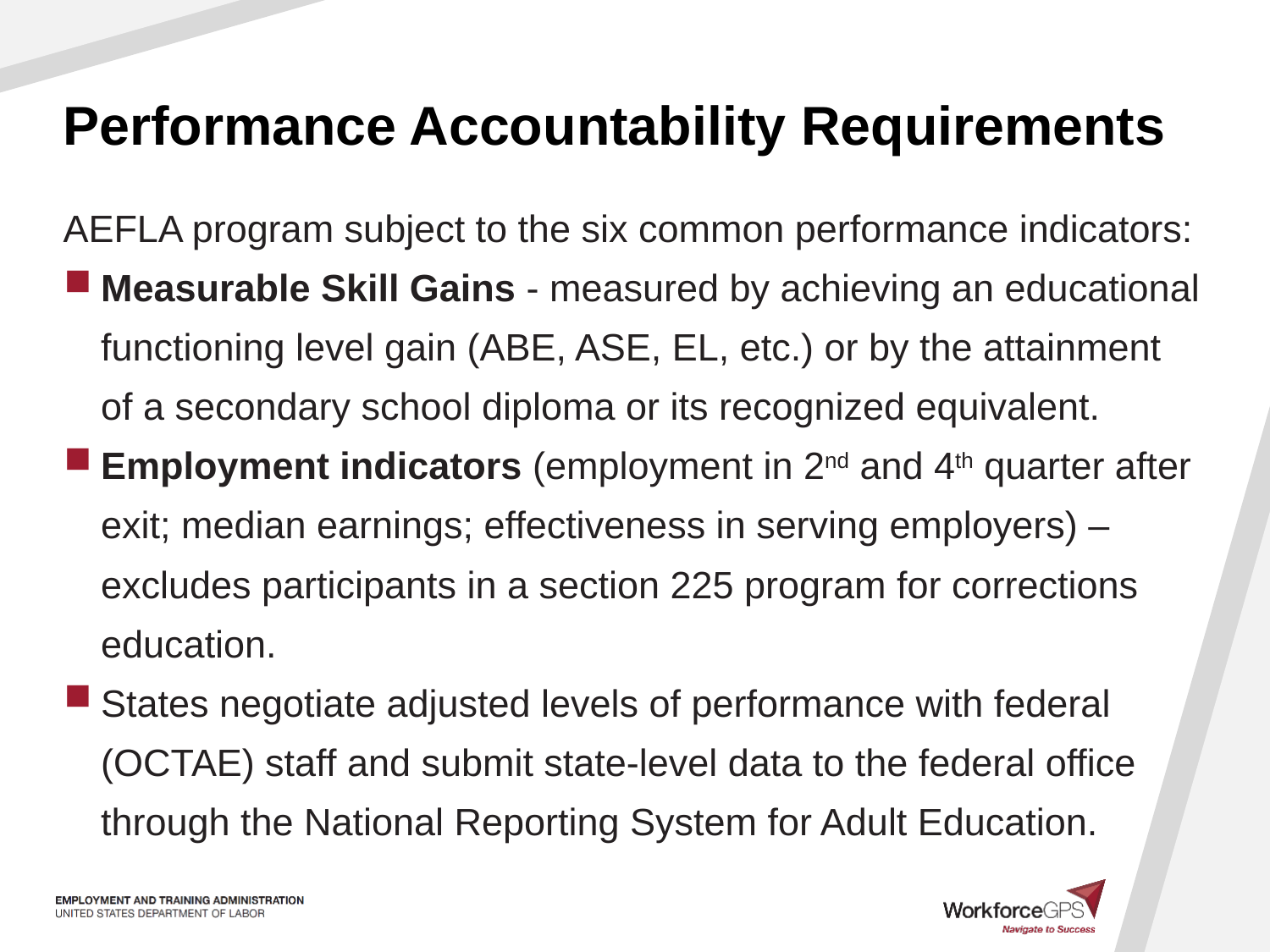

# Performance Accountability Requirements
AEFLA program subject to the six common performance indicators:
Measurable Skill Gains - measured by achieving an educational functioning level gain (ABE, ASE, EL, etc.) or by the attainment of a secondary school diploma or its recognized equivalent.
Employment indicators (employment in 2nd and 4th quarter after exit; median earnings; effectiveness in serving employers) – excludes participants in a section 225 program for corrections education.
States negotiate adjusted levels of performance with federal (OCTAE) staff and submit state-level data to the federal office through the National Reporting System for Adult Education.